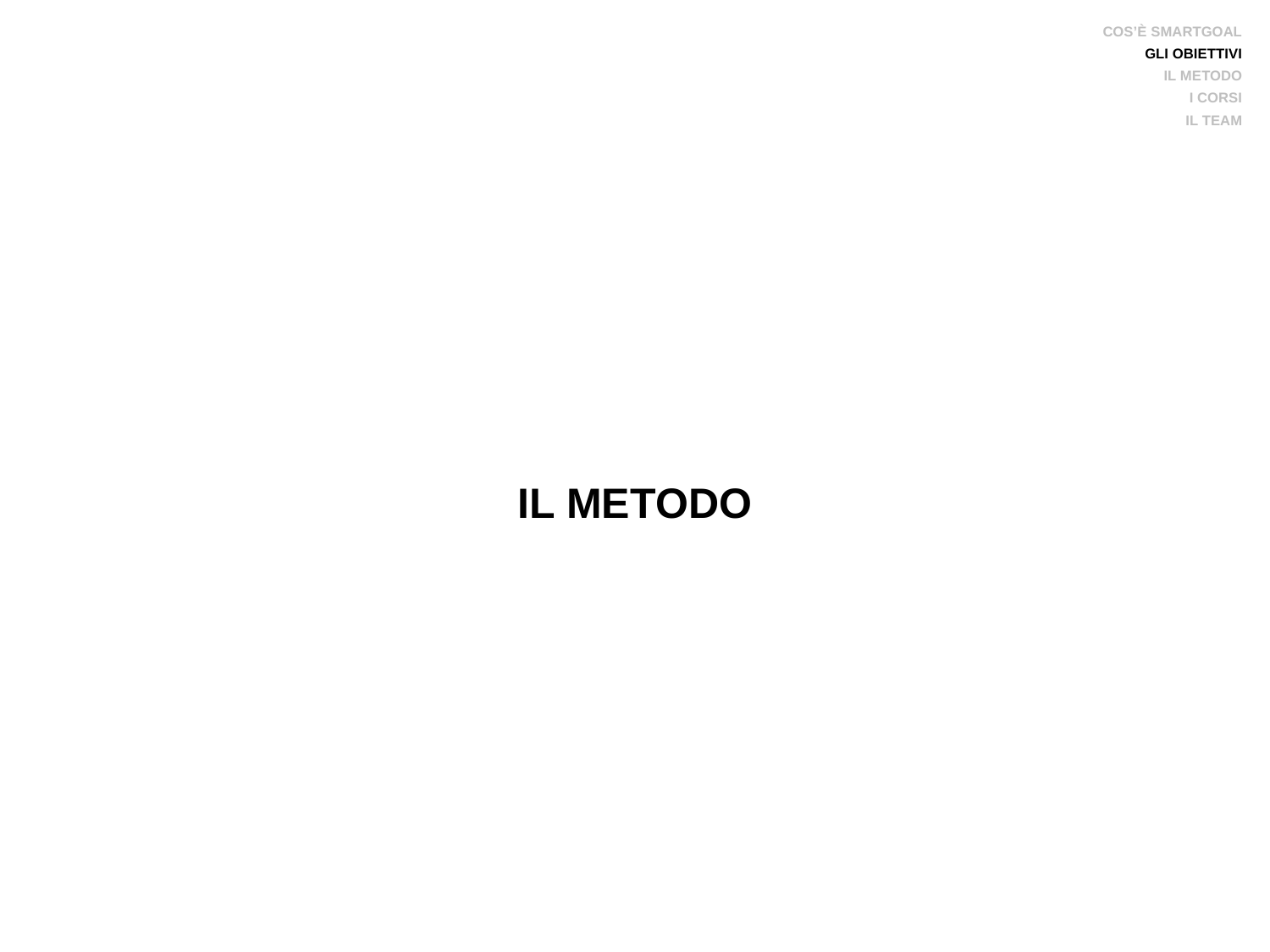

COS’È SMARTGOAL
GLI OBIETTIVI
IL METODO
I CORSI
IL TEAM
IL METODO